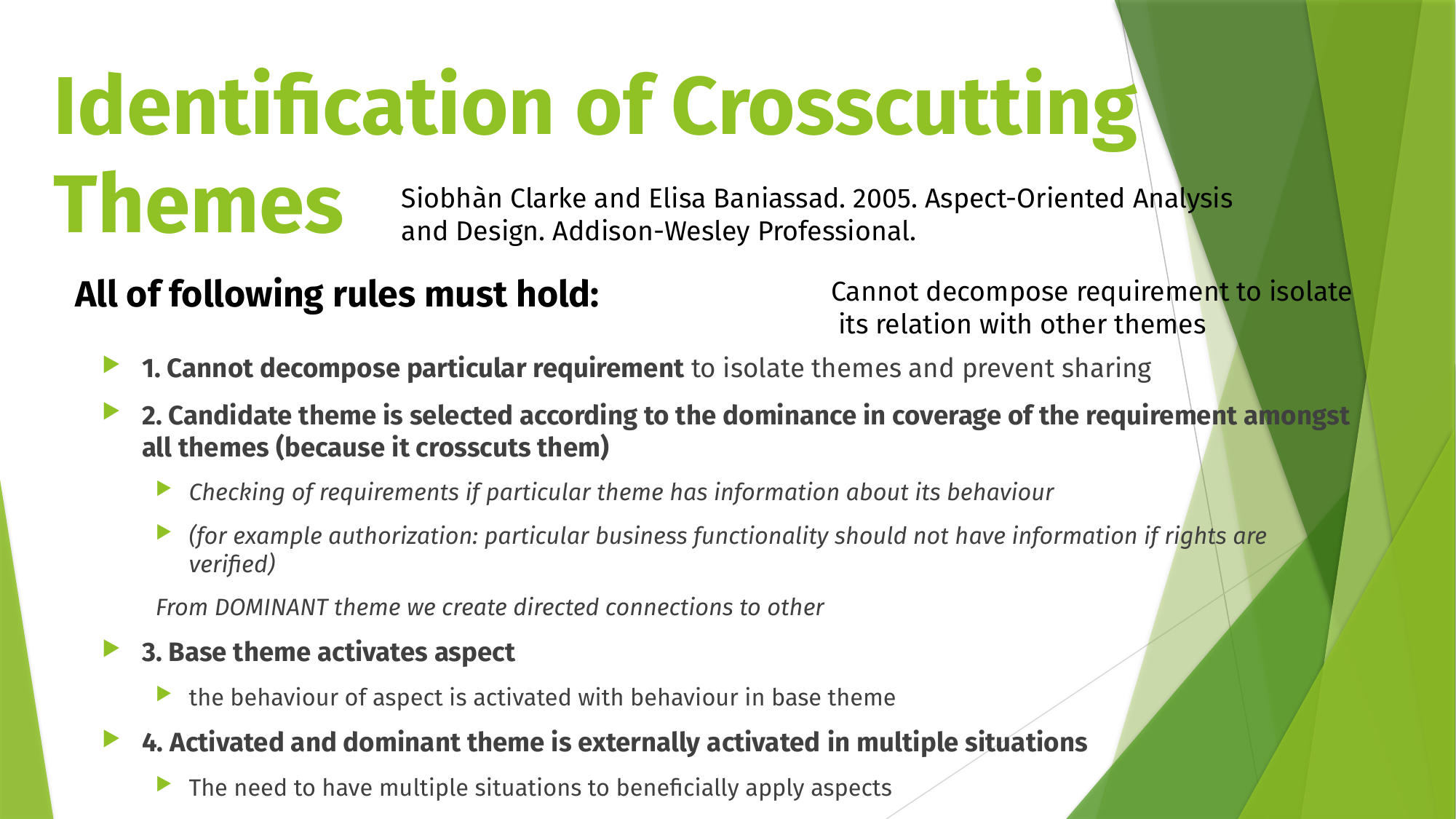

# Identification of Crosscutting Themes
Siobhàn Clarke and Elisa Baniassad. 2005. Aspect-Oriented Analysis
and Design. Addison-Wesley Professional.

All of following rules must hold:
Cannot decompose requirement to isolate
 its relation with other themes
1. Cannot decompose particular requirement to isolate themes and prevent sharing
2. Candidate theme is selected according to the dominance in coverage of the requirement amongst all themes (because it crosscuts them)
Checking of requirements if particular theme has information about its behaviour
(for example authorization: particular business functionality should not have information if rights are verified)
From DOMINANT theme we create directed connections to other
3. Base theme activates aspect
the behaviour of aspect is activated with behaviour in base theme
4. Activated and dominant theme is externally activated in multiple situations
The need to have multiple situations to beneficially apply aspects